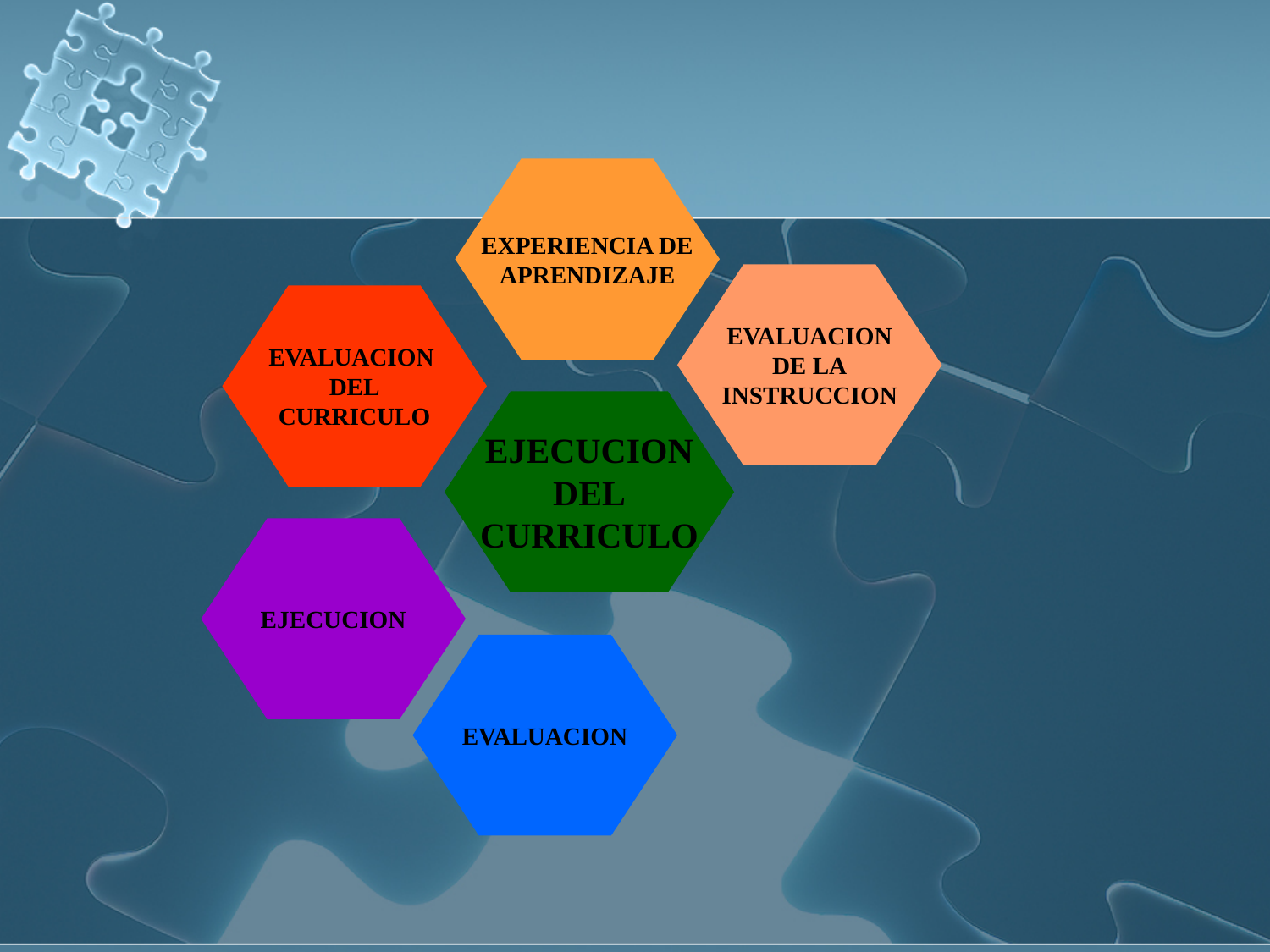

EXPERIENCIA DE
APRENDIZAJE
EVALUACION
DE LA
INSTRUCCION
EVALUACION
DEL
CURRICULO
EJECUCION
DEL
CURRICULO
EJECUCION
EVALUACION